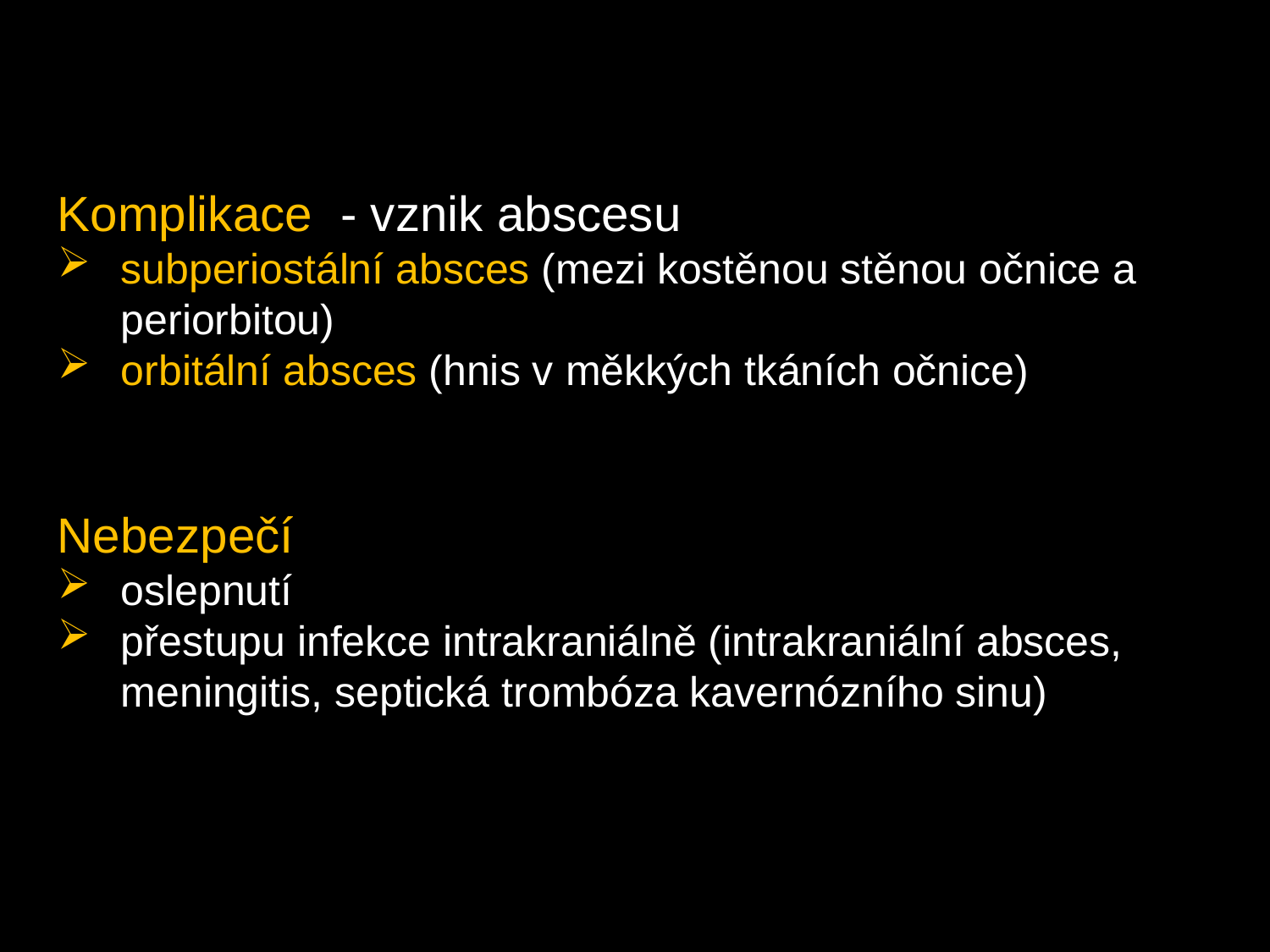

Komplikace  - vznik abscesu
subperiostální absces (mezi kostěnou stěnou očnice a periorbitou)
orbitální absces (hnis v měkkých tkáních očnice)

Nebezpečí
oslepnutí
přestupu infekce intrakraniálně (intrakraniální absces, meningitis, septická trombóza kavernózního sinu)